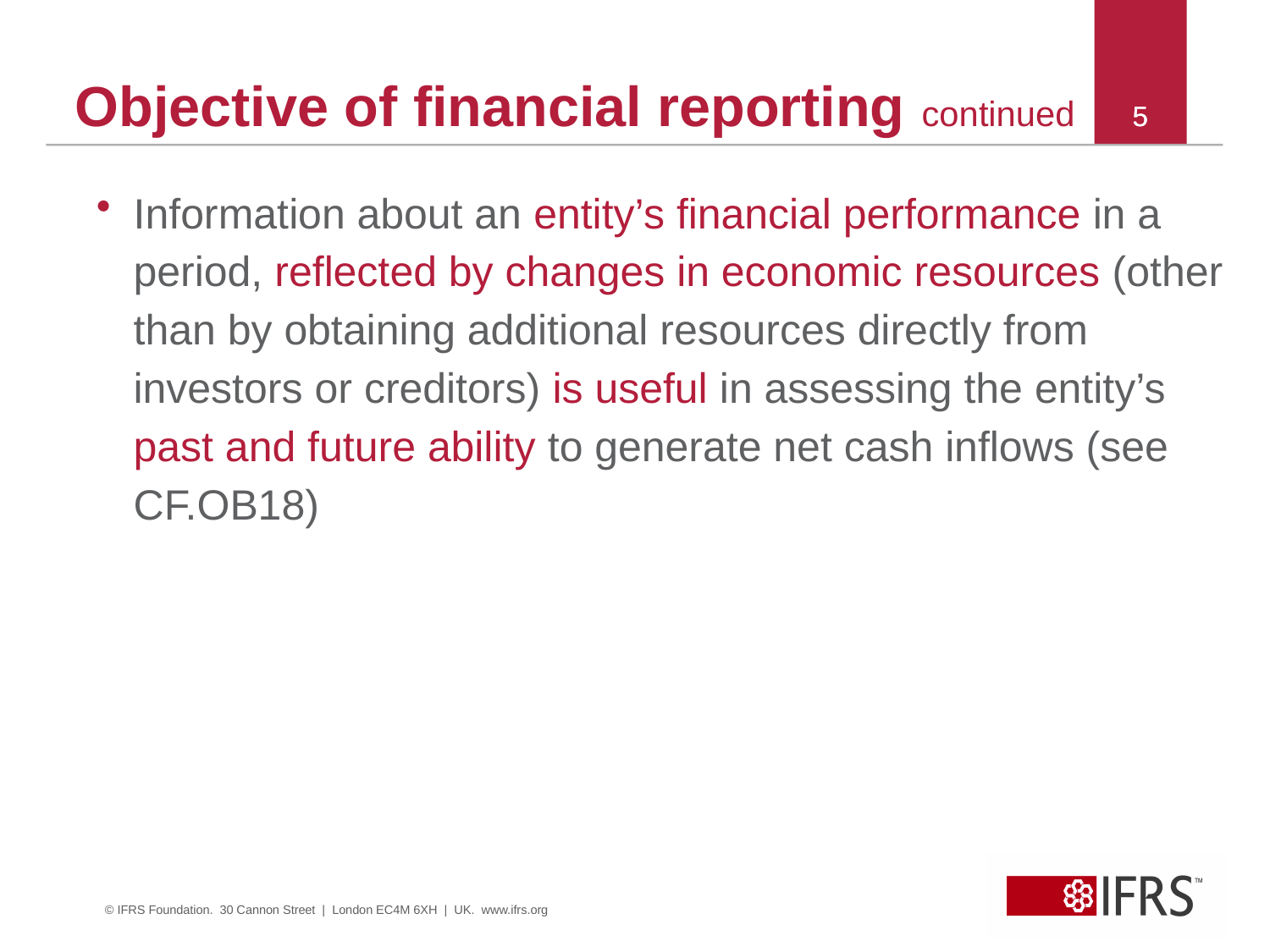

Objective of financial reporting continued
5
5
Information about an entity’s financial performance in a period, reflected by changes in economic resources (other than by obtaining additional resources directly from investors or creditors) is useful in assessing the entity’s past and future ability to generate net cash inflows (see CF.OB18)